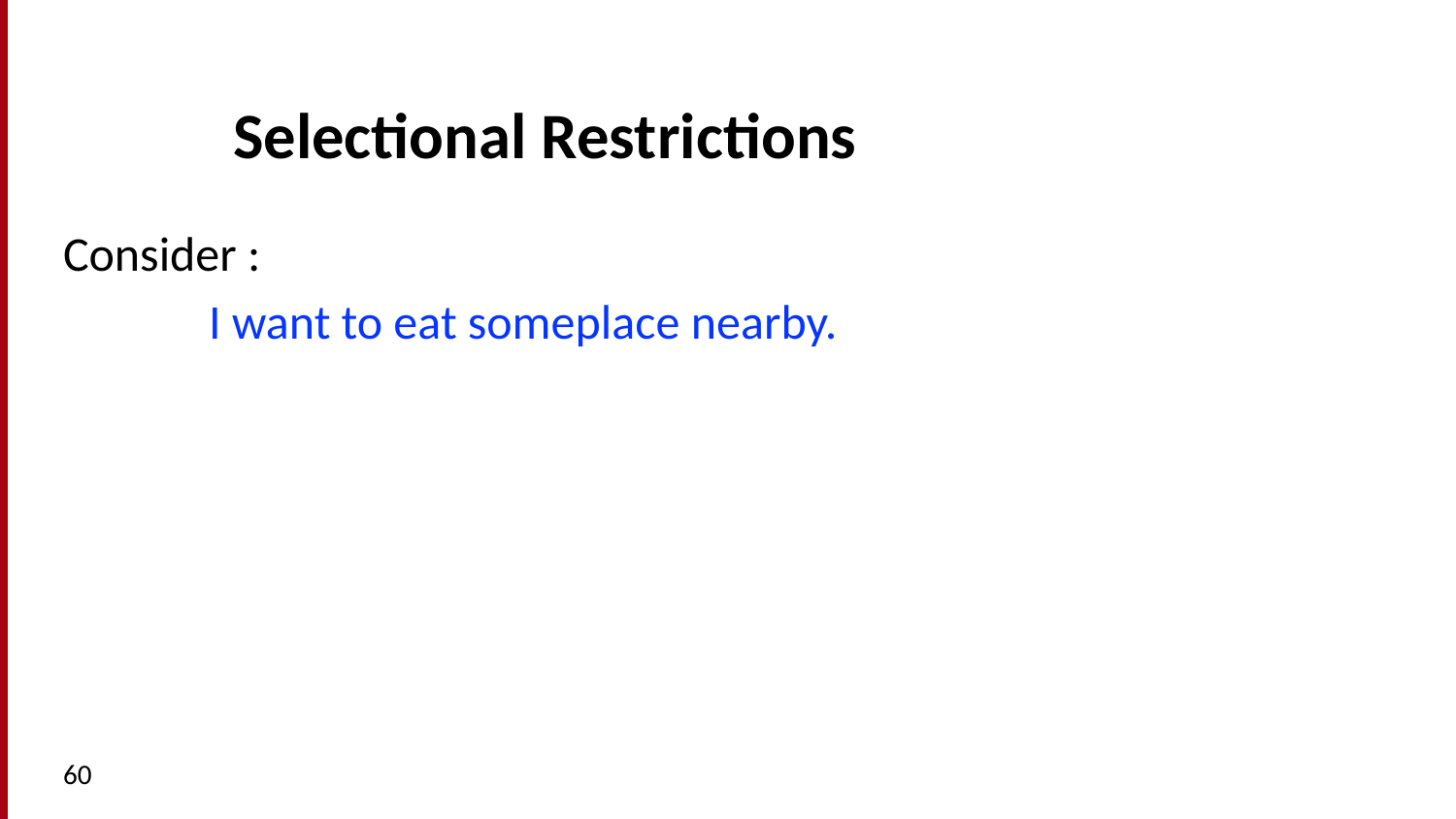

# Selectional Restrictions
Consider :
	I want to eat someplace nearby.

60